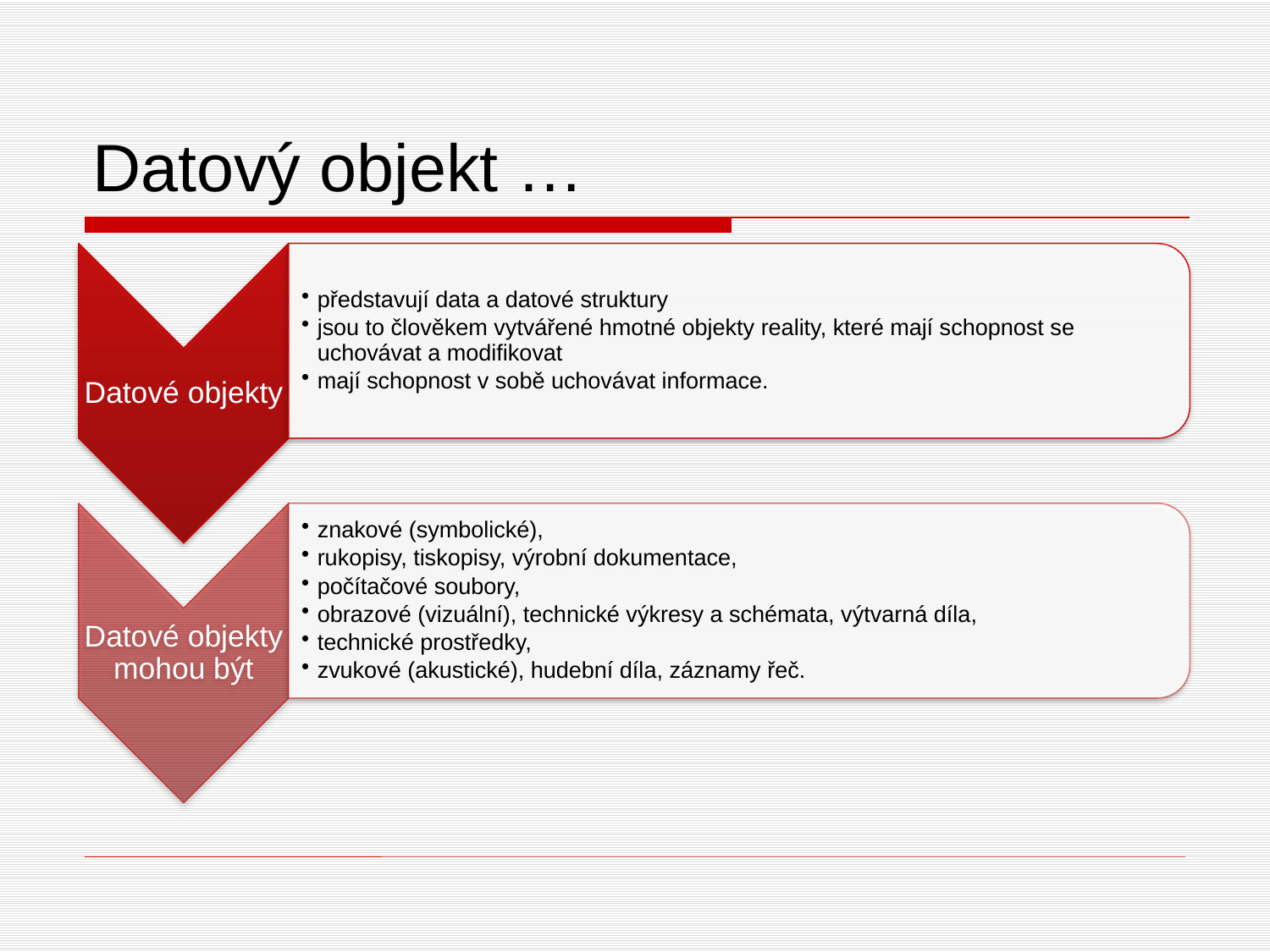

# Datový objekt …
Datové objekty
představují data a datové struktury
jsou to člověkem vytvářené hmotné objekty reality, které mají schopnost se uchovávat a modifikovat
mají schopnost v sobě uchovávat informace.
Datové objekty mohou být
znakové (symbolické),
rukopisy, tiskopisy, výrobní dokumentace,
počítačové soubory,
obrazové (vizuální), technické výkresy a schémata, výtvarná díla,
technické prostředky,
zvukové (akustické), hudební díla, záznamy řeč.